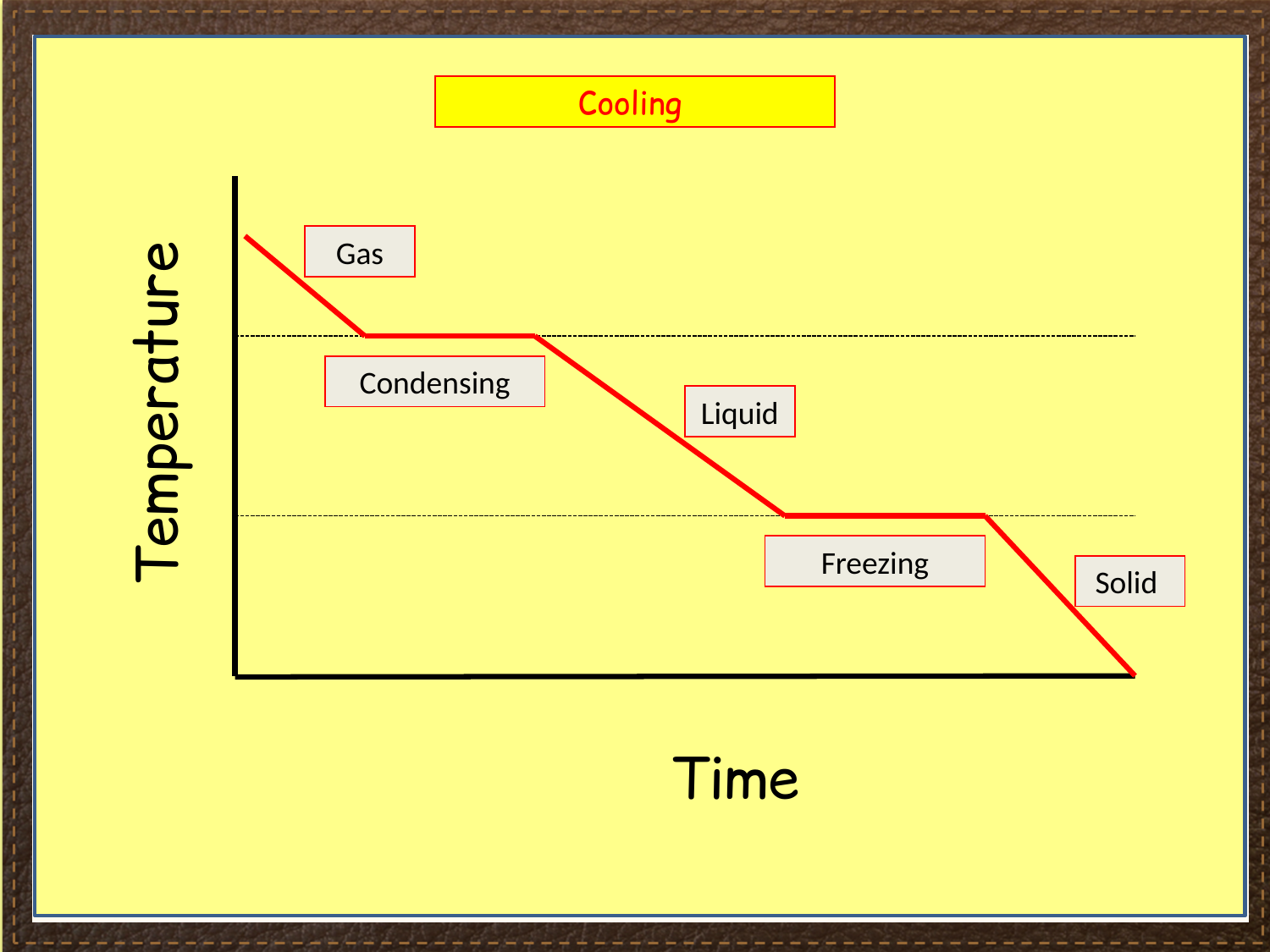

#
Cooling
Temperature
Gas
Condensing
Liquid
Freezing
Solid
Time